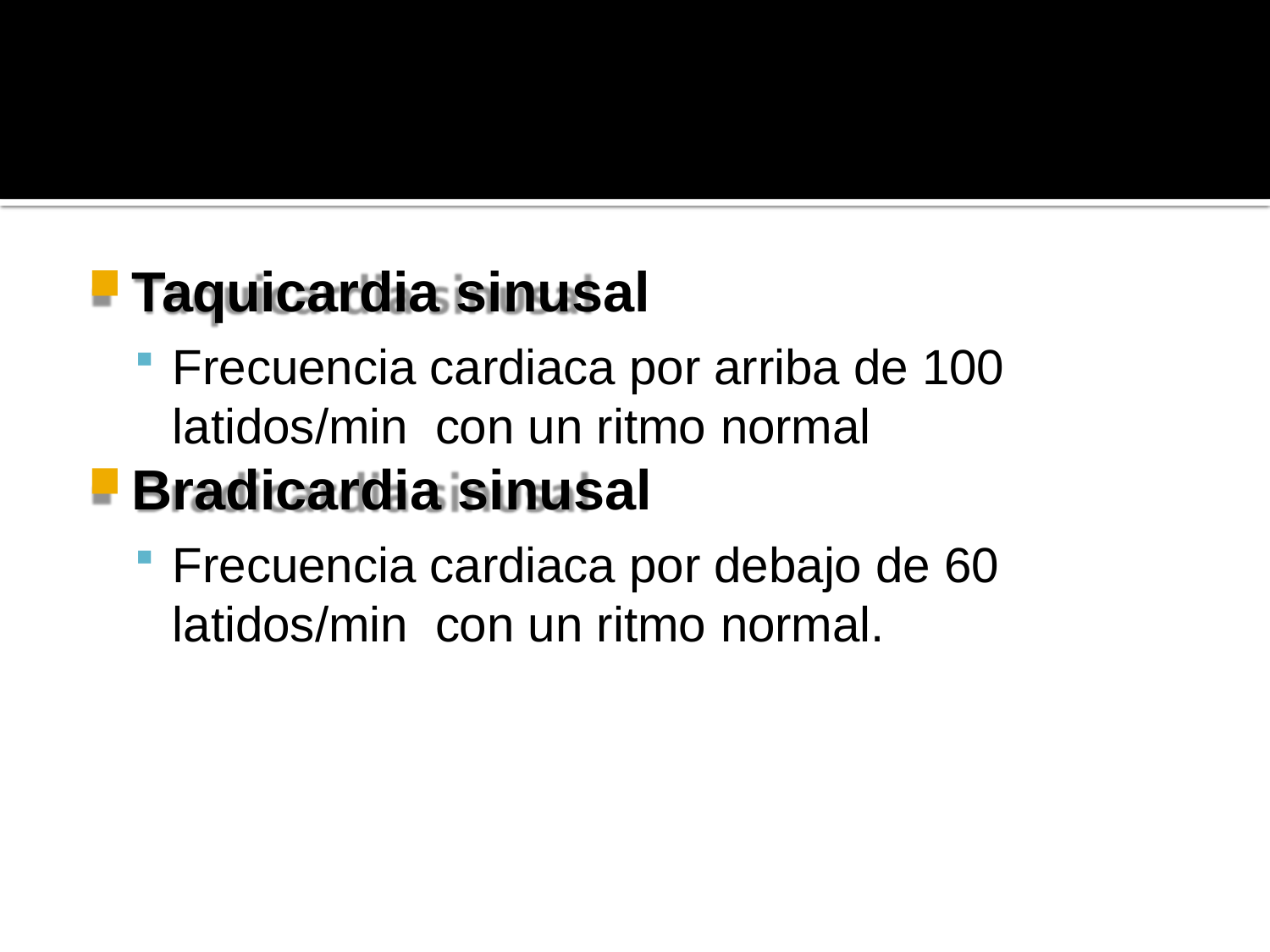

Taquicardia sinusal
Frecuencia cardiaca por arriba de 100 latidos/min  con un ritmo normal
Bradicardia sinusal
Frecuencia cardiaca por debajo de 60 latidos/min  con un ritmo normal.